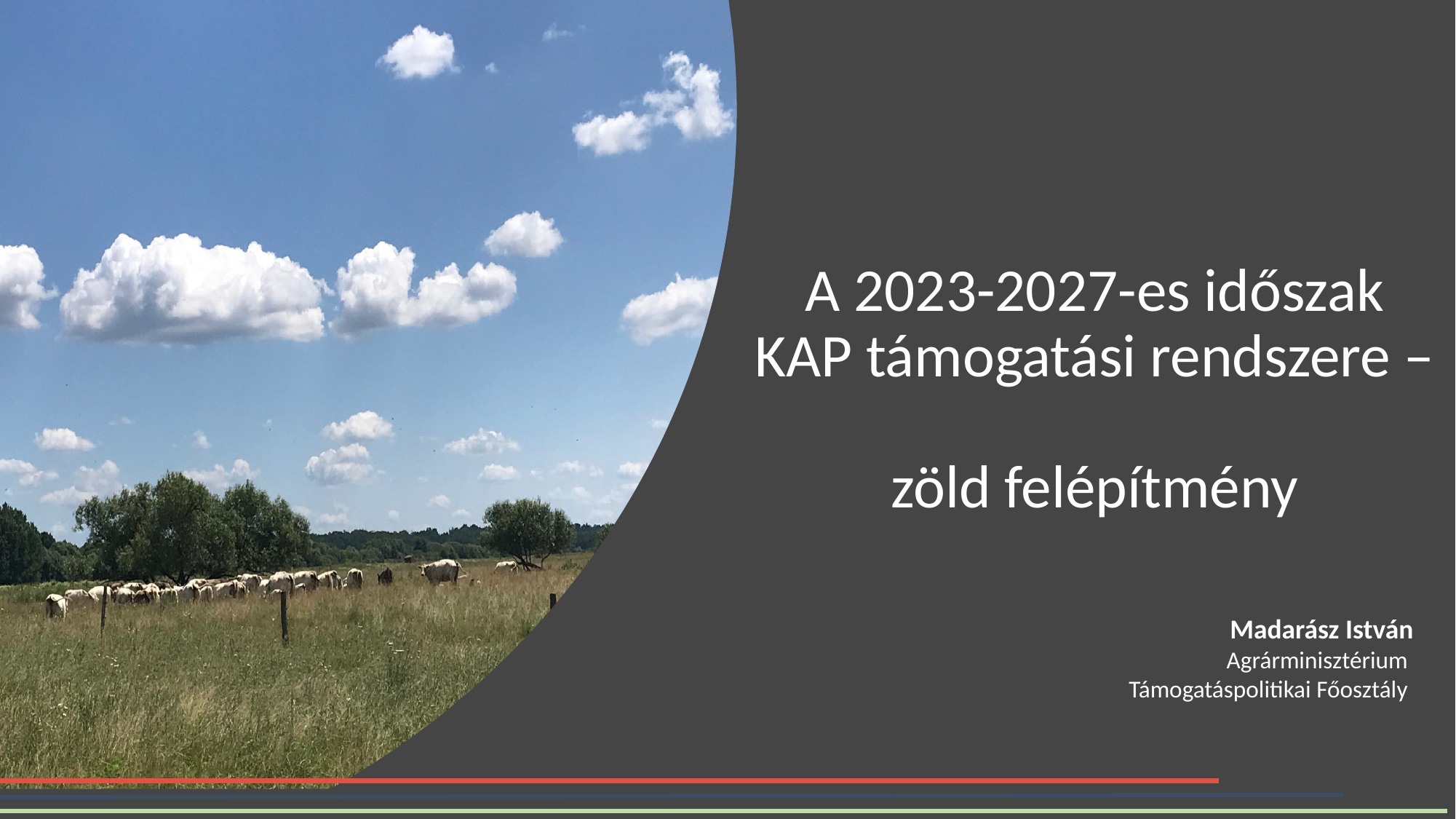

# A 2023-2027-es időszak KAP támogatási rendszere – zöld felépítmény
Madarász István
Agrárminisztérium
Támogatáspolitikai Főosztály